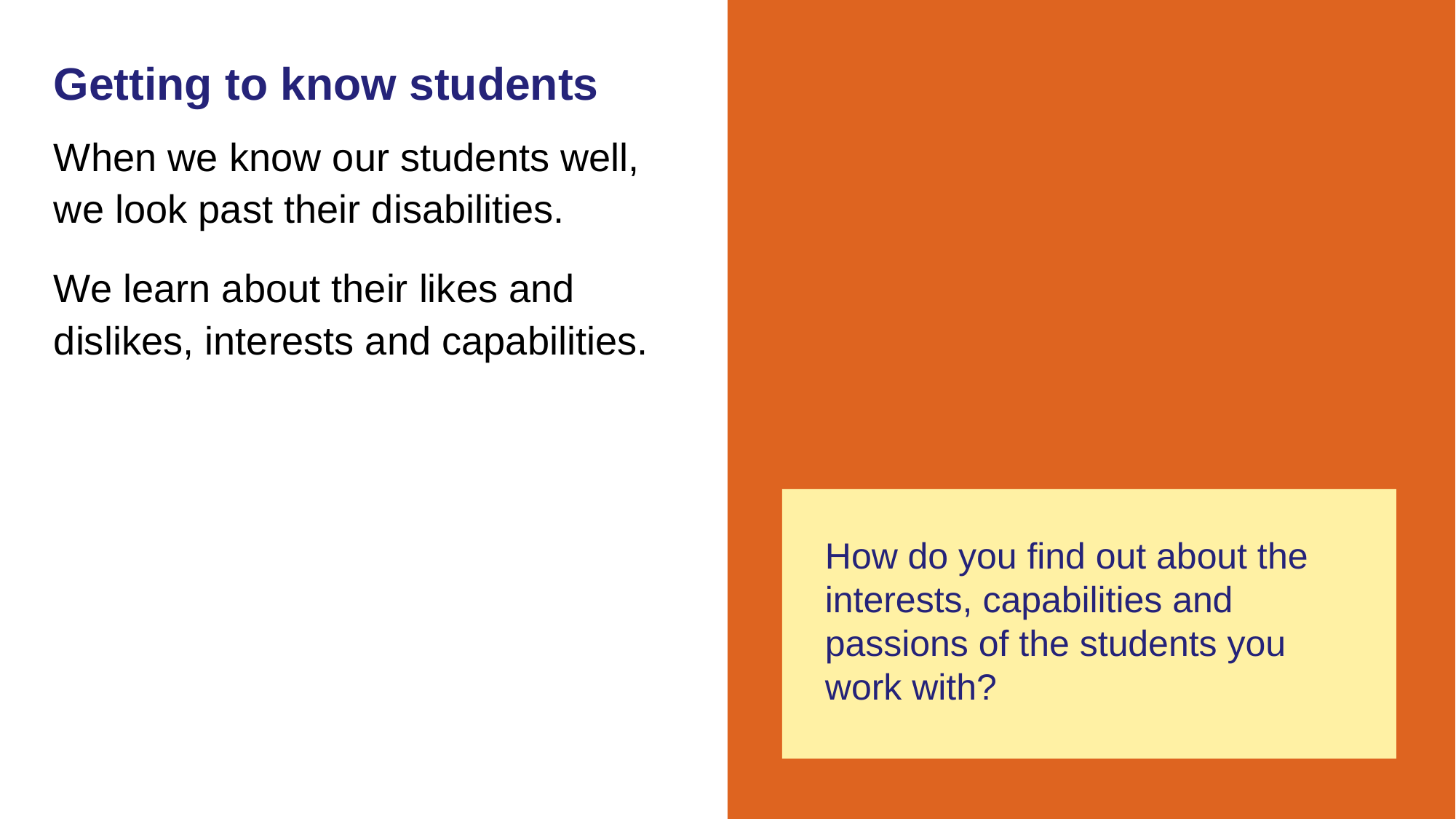

# Getting to know students
When we know our students well, we look past their disabilities.
We learn about their likes and dislikes, interests and capabilities.
How do you find out about the interests, capabilities and passions of the students you work with?